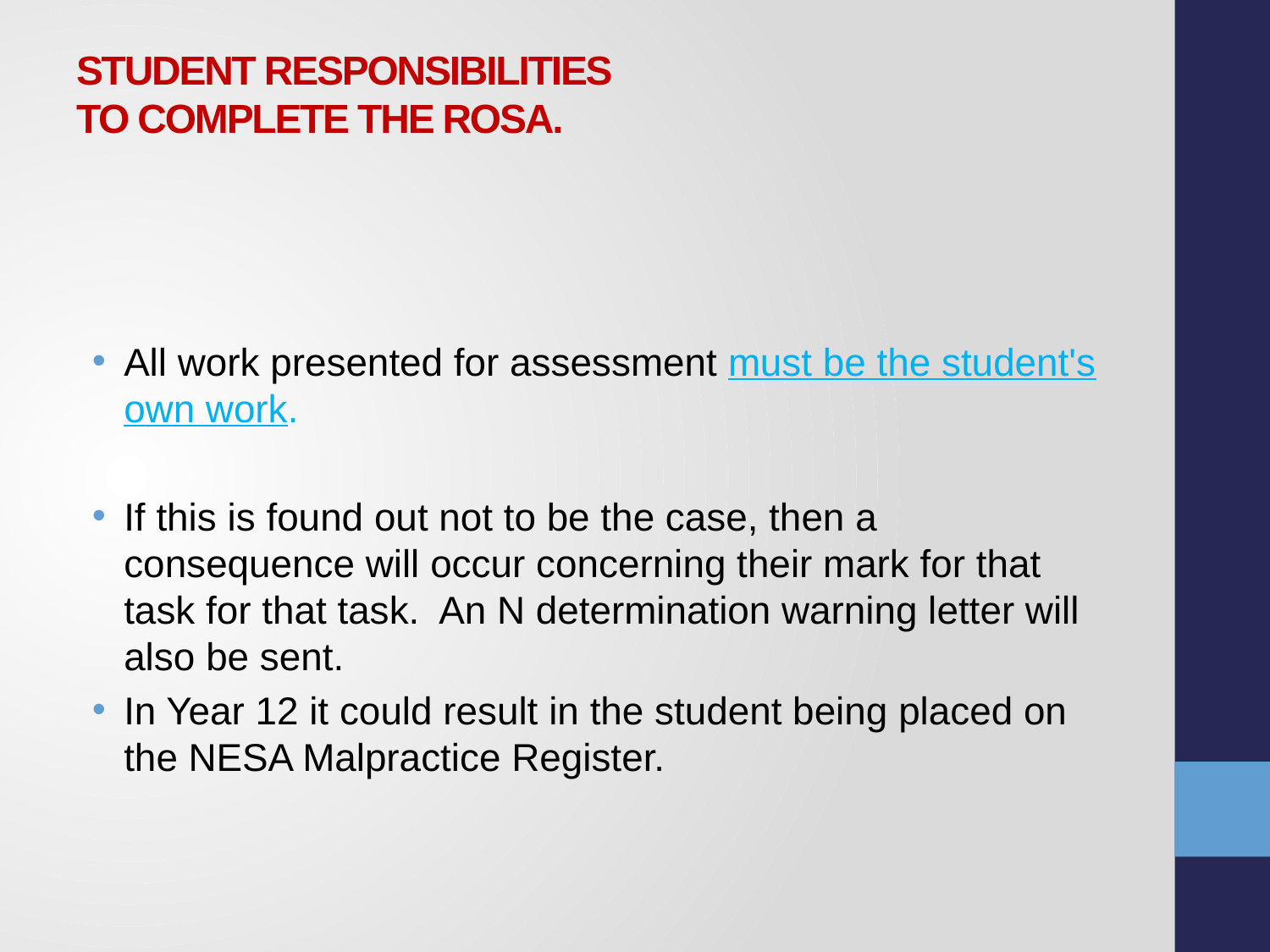

# STUDENT RESPONSIBILITIES TO COMPLETE THE ROSA.

All work presented for assessment must be the student's own work.

If this is found out not to be the case, then a consequence will occur concerning their mark for that task for that task.  An N determination warning letter will also be sent.
In Year 12 it could result in the student being placed on the NESA Malpractice Register.